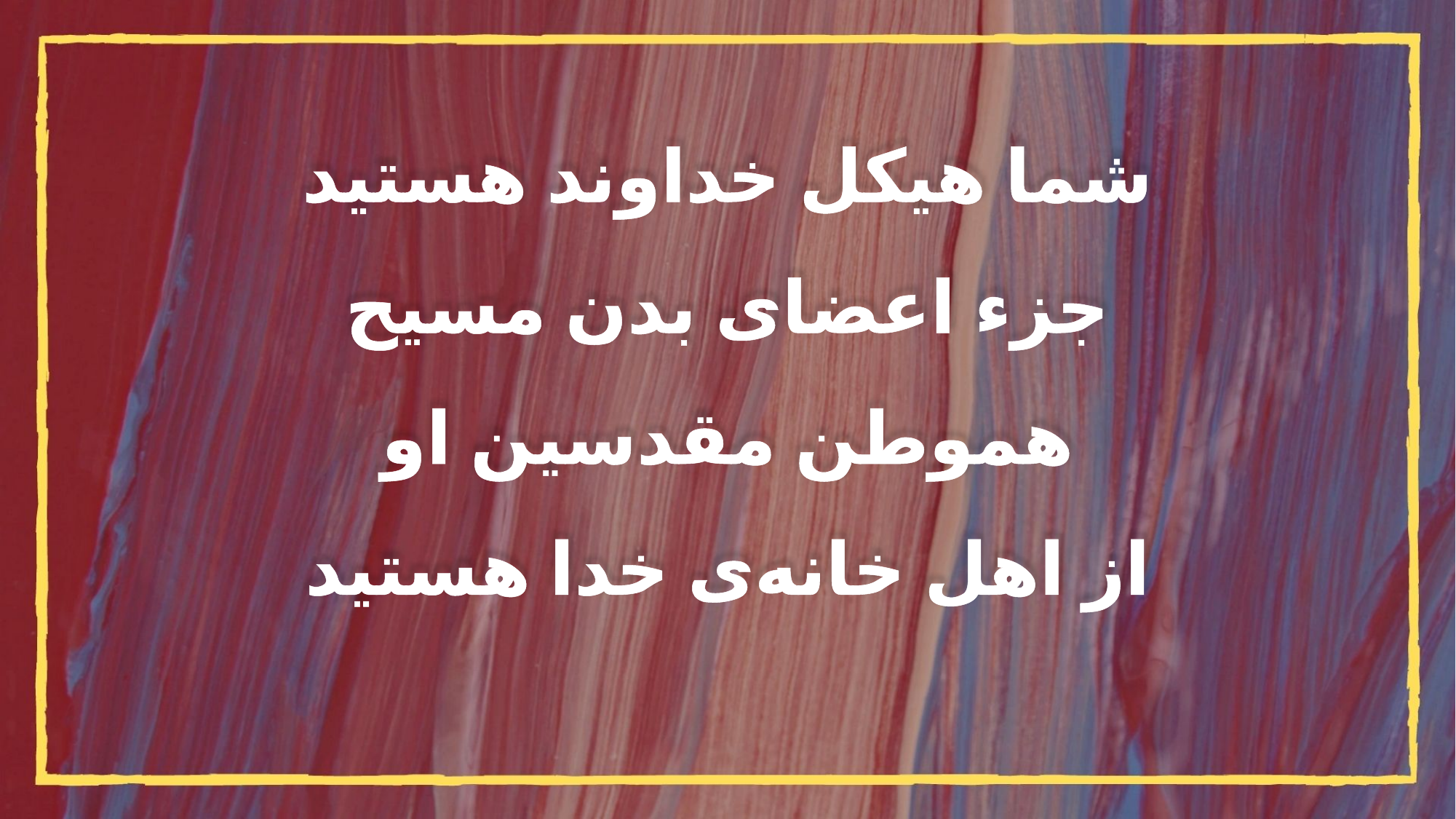

شما هیکل خداوند هستید
جزء اعضای بدن مسیح
هموطن مقدسین او
از اهل خانه‌ی خدا هستید